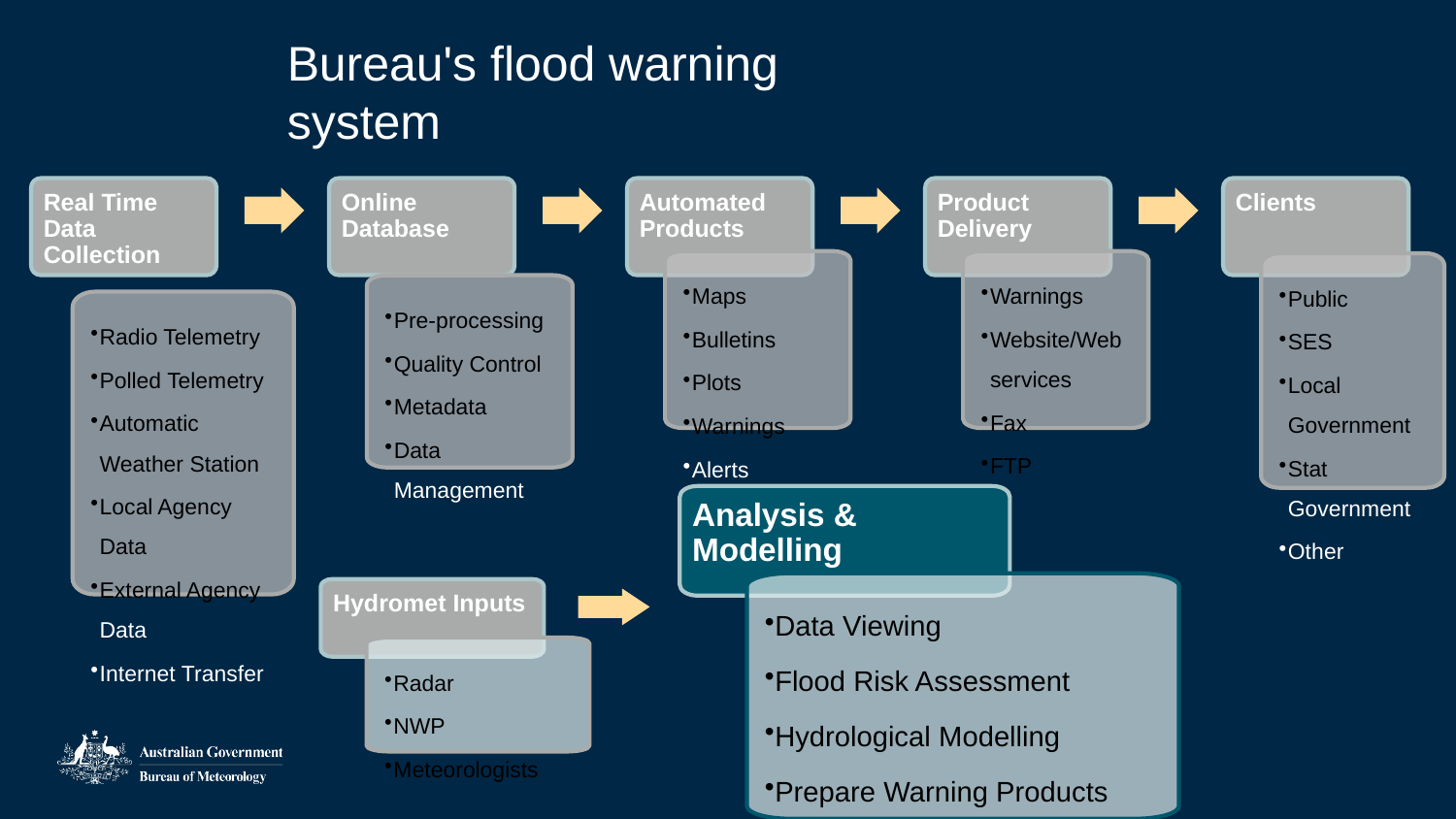

# Bureau's flood warning system
Real Time Data Collection
Online Database
Automated Products
Product Delivery
Clients

Maps
Bulletins
Plots
Warnings
Alerts
Warnings
Website/Web services
Fax
FTP
Public
SES
Local Government
Stat Government
Other
Pre-processing
Quality Control
Metadata
Data Management
Radio Telemetry
Polled Telemetry
Automatic Weather Station
Local Agency Data
External Agency Data
Internet Transfer
Analysis & Modelling
Data Viewing
Flood Risk Assessment
Hydrological Modelling
Prepare Warning Products
Hydromet Inputs

Radar
NWP
Meteorologists